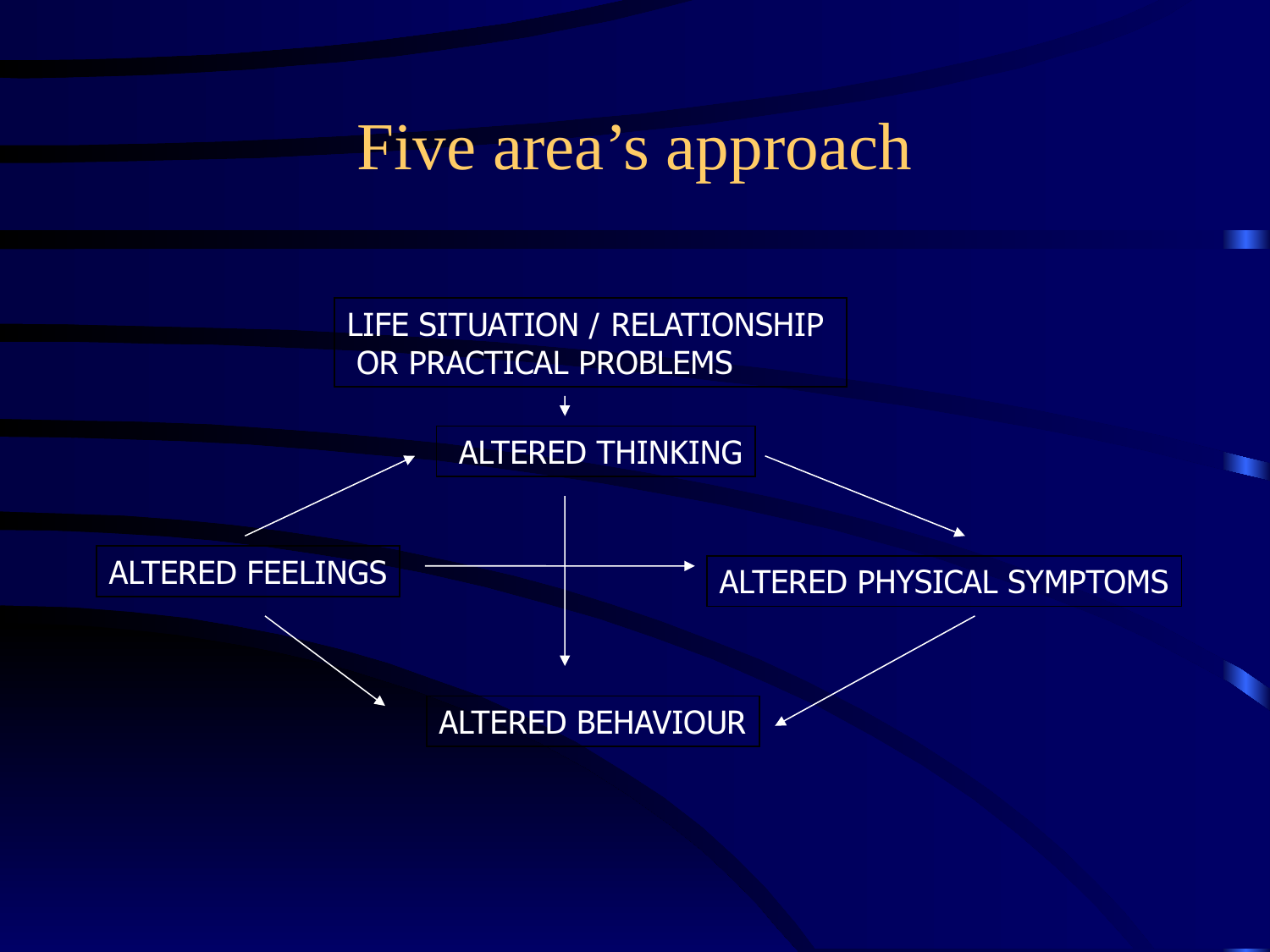

# Five area’s approach

LIFE SITUATION / RELATIONSHIP
 OR PRACTICAL PROBLEMS

 ALTERED THINKING

ALTERED FEELINGS
ALTERED PHYSICAL SYMPTOMS

ALTERED BEHAVIOUR